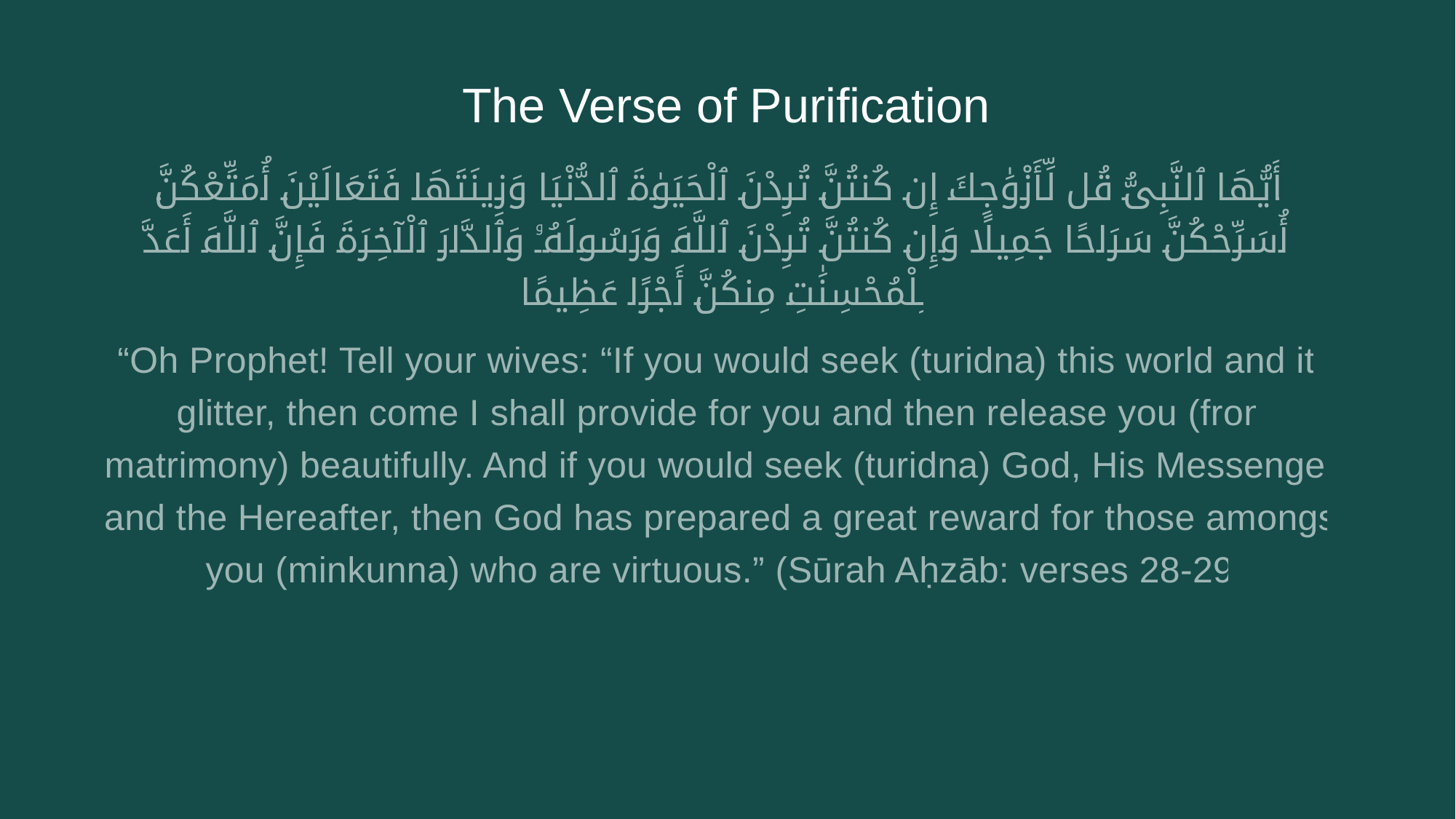

# The Verse of Purification
يَٰٓأَيُّهَا ٱلنَّبِىُّ قُل لِّأَزْوَٰجِكَ إِن كُنتُنَّ تُرِدْنَ ٱلْحَيَوٰةَ ٱلدُّنْيَا وَزِينَتَهَا فَتَعَالَيْنَ أُمَتِّعْكُنَّ وَأُسَرِّحْكُنَّ سَرَاحًا جَمِيلًا وَإِن كُنتُنَّ تُرِدْنَ ٱللَّهَ وَرَسُولَهُۥ وَٱلدَّارَ ٱلْآخِرَةَ فَإِنَّ ٱللَّهَ أَعَدَّ لِلْمُحْسِنَٰتِ مِنكُنَّ أَجْرًا عَظِيمًا
“Oh Prophet! Tell your wives: “If you would seek (turidna) this world and its glitter, then come I shall provide for you and then release you (from matrimony) beautifully. And if you would seek (turidna) God, His Messenger, and the Hereafter, then God has prepared a great reward for those amongst you (minkunna) who are virtuous.” (Sūrah Aḥzāb: verses 28-29)